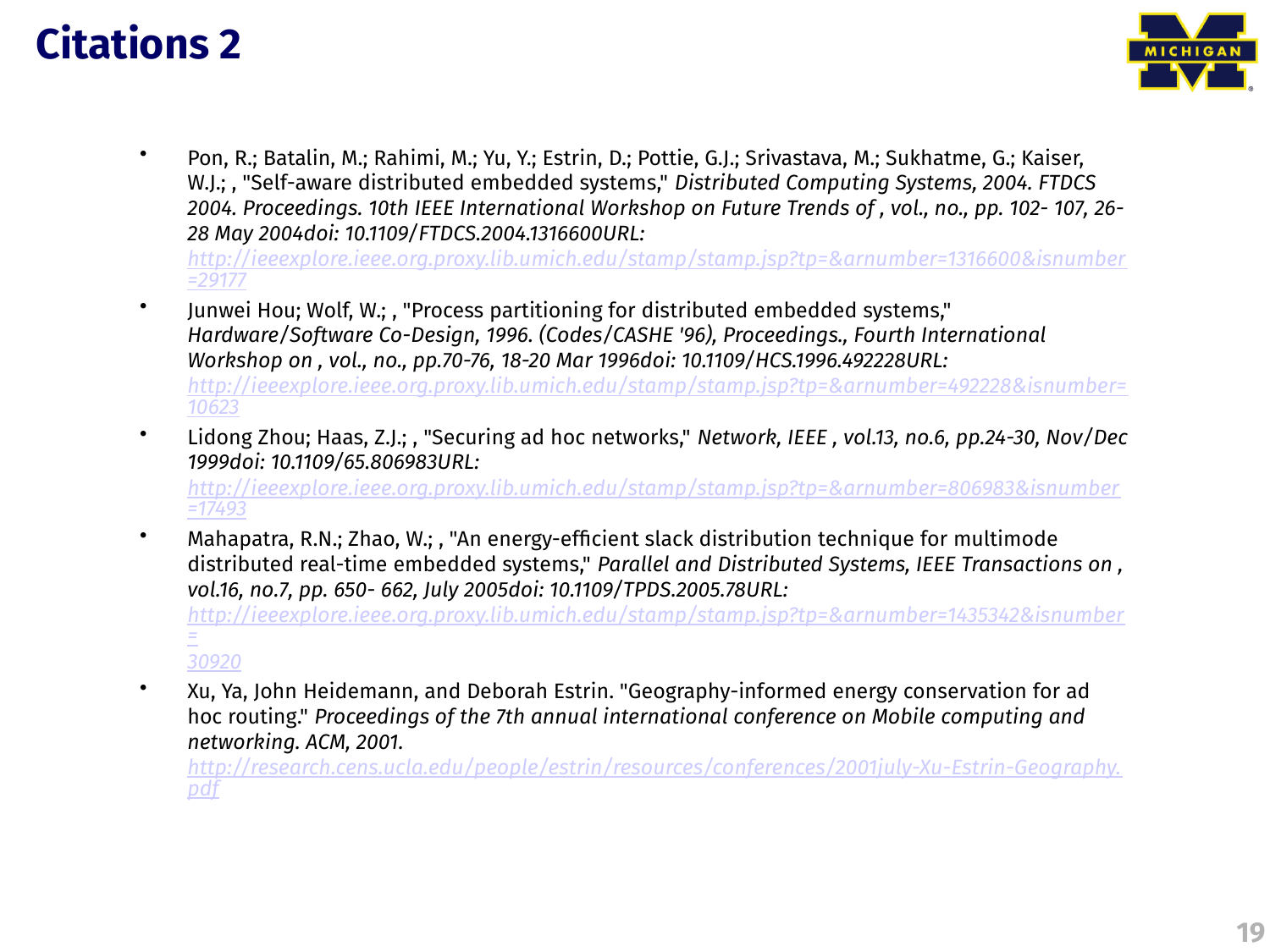

# Citations 2
Pon, R.; Batalin, M.; Rahimi, M.; Yu, Y.; Estrin, D.; Pottie, G.J.; Srivastava, M.; Sukhatme, G.; Kaiser, W.J.; , "Self-aware distributed embedded systems," Distributed Computing Systems, 2004. FTDCS 2004. Proceedings. 10th IEEE International Workshop on Future Trends of , vol., no., pp. 102- 107, 26-28 May 2004doi: 10.1109/FTDCS.2004.1316600URL: http://ieeexplore.ieee.org.proxy.lib.umich.edu/stamp/stamp.jsp?tp=&arnumber=1316600&isnumber=29177
Junwei Hou; Wolf, W.; , "Process partitioning for distributed embedded systems," Hardware/Software Co-Design, 1996. (Codes/CASHE '96), Proceedings., Fourth International Workshop on , vol., no., pp.70-76, 18-20 Mar 1996doi: 10.1109/HCS.1996.492228URL: http://ieeexplore.ieee.org.proxy.lib.umich.edu/stamp/stamp.jsp?tp=&arnumber=492228&isnumber=10623
Lidong Zhou; Haas, Z.J.; , "Securing ad hoc networks," Network, IEEE , vol.13, no.6, pp.24-30, Nov/Dec 1999doi: 10.1109/65.806983URL: http://ieeexplore.ieee.org.proxy.lib.umich.edu/stamp/stamp.jsp?tp=&arnumber=806983&isnumber=17493
Mahapatra, R.N.; Zhao, W.; , "An energy-efficient slack distribution technique for multimode distributed real-time embedded systems," Parallel and Distributed Systems, IEEE Transactions on , vol.16, no.7, pp. 650- 662, July 2005doi: 10.1109/TPDS.2005.78URL: http://ieeexplore.ieee.org.proxy.lib.umich.edu/stamp/stamp.jsp?tp=&arnumber=1435342&isnumber=30920
Xu, Ya, John Heidemann, and Deborah Estrin. "Geography-informed energy conservation for ad hoc routing." Proceedings of the 7th annual international conference on Mobile computing and networking. ACM, 2001. http://research.cens.ucla.edu/people/estrin/resources/conferences/2001july-Xu-Estrin-Geography.pdf
19